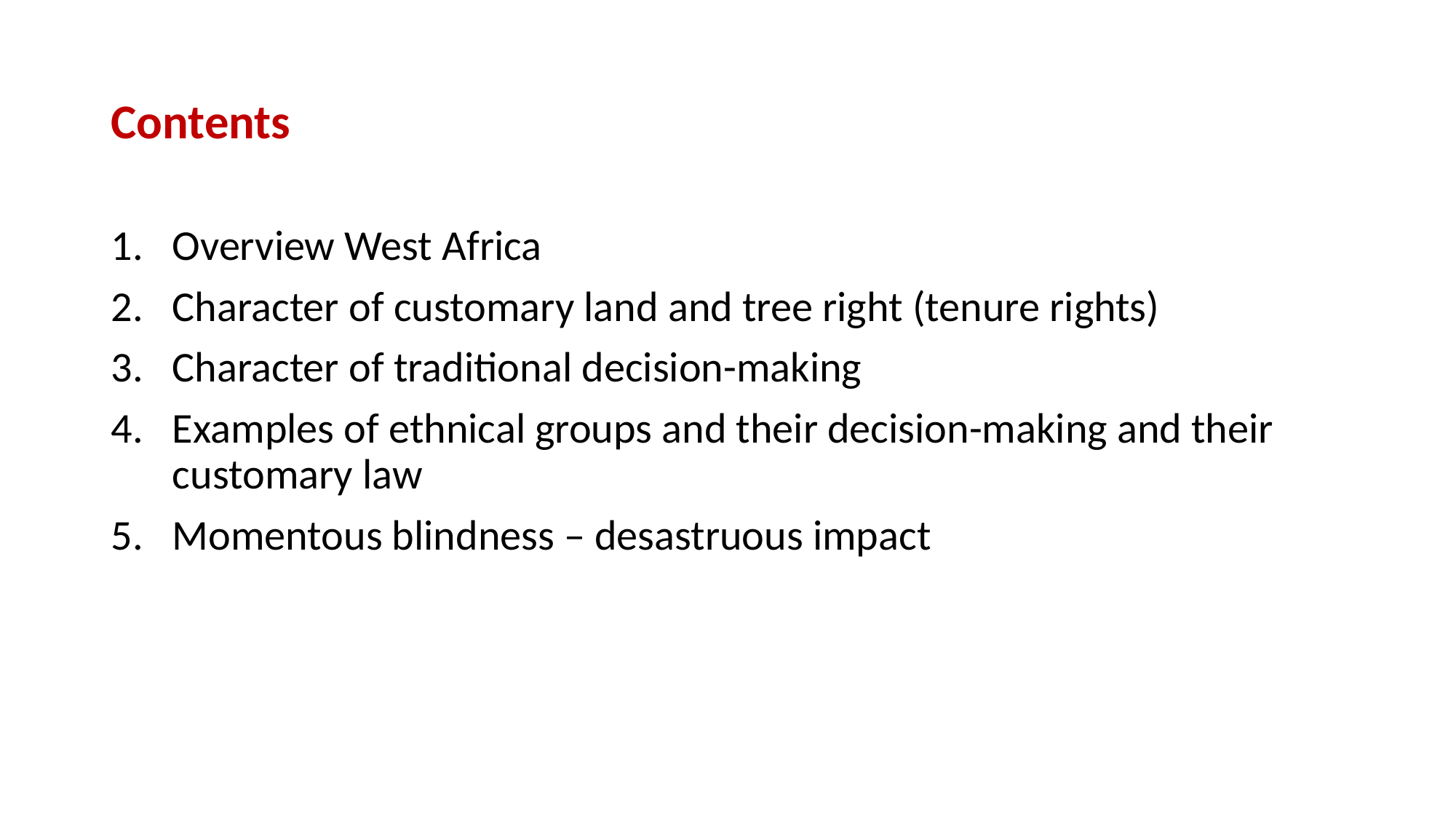

# Contents
Overview West Africa
Character of customary land and tree right (tenure rights)
Character of traditional decision-making
Examples of ethnical groups and their decision-making and their customary law
Momentous blindness – desastruous impact